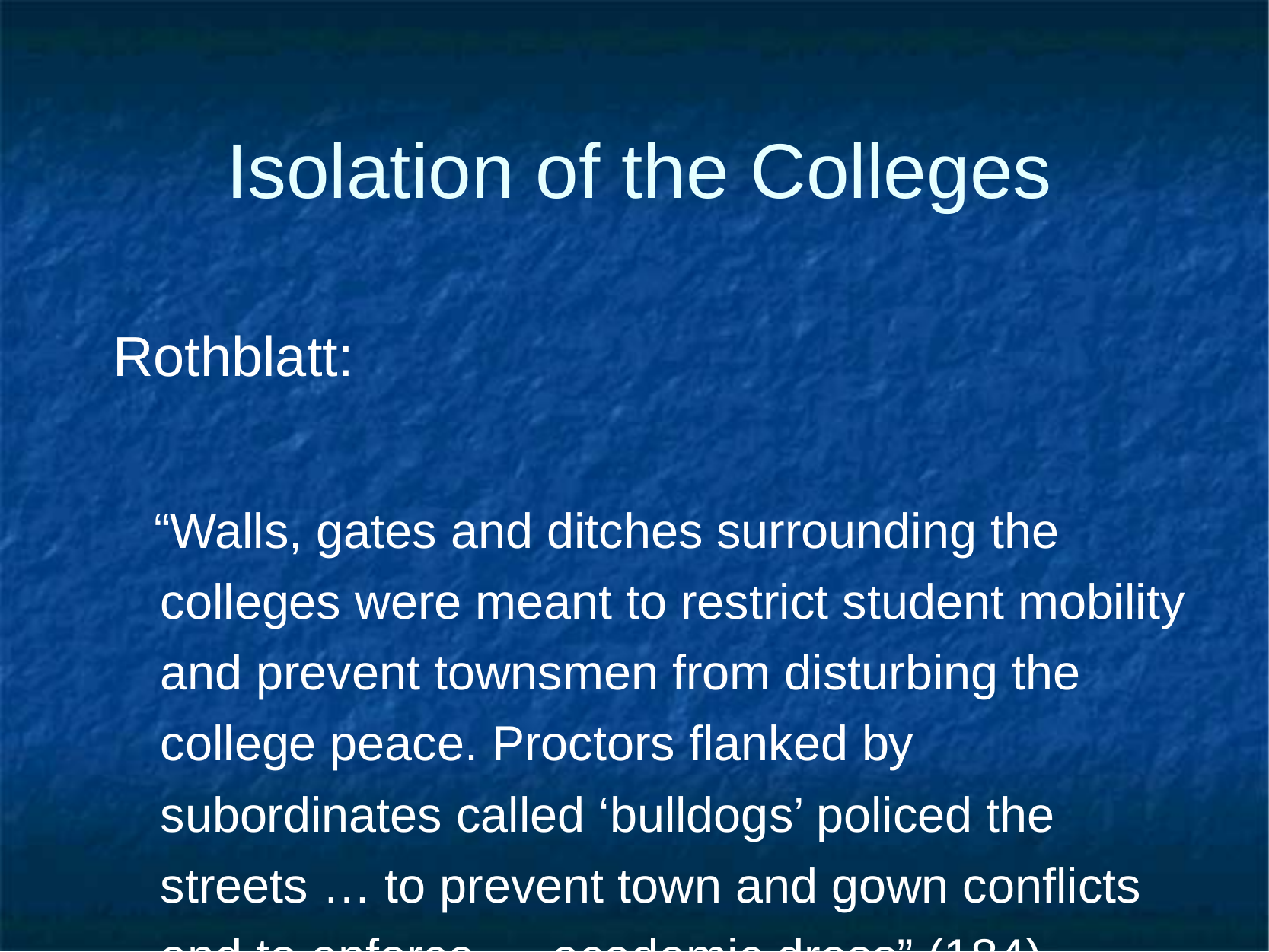

# Isolation of the Colleges
Rothblatt:

“Walls, gates and ditches surrounding the colleges were meant to restrict student mobility and prevent townsmen from disturbing the college peace. Proctors flanked by subordinates called ‘bulldogs’ policed the streets … to prevent town and gown conflicts and to enforce … academic dress” (184).